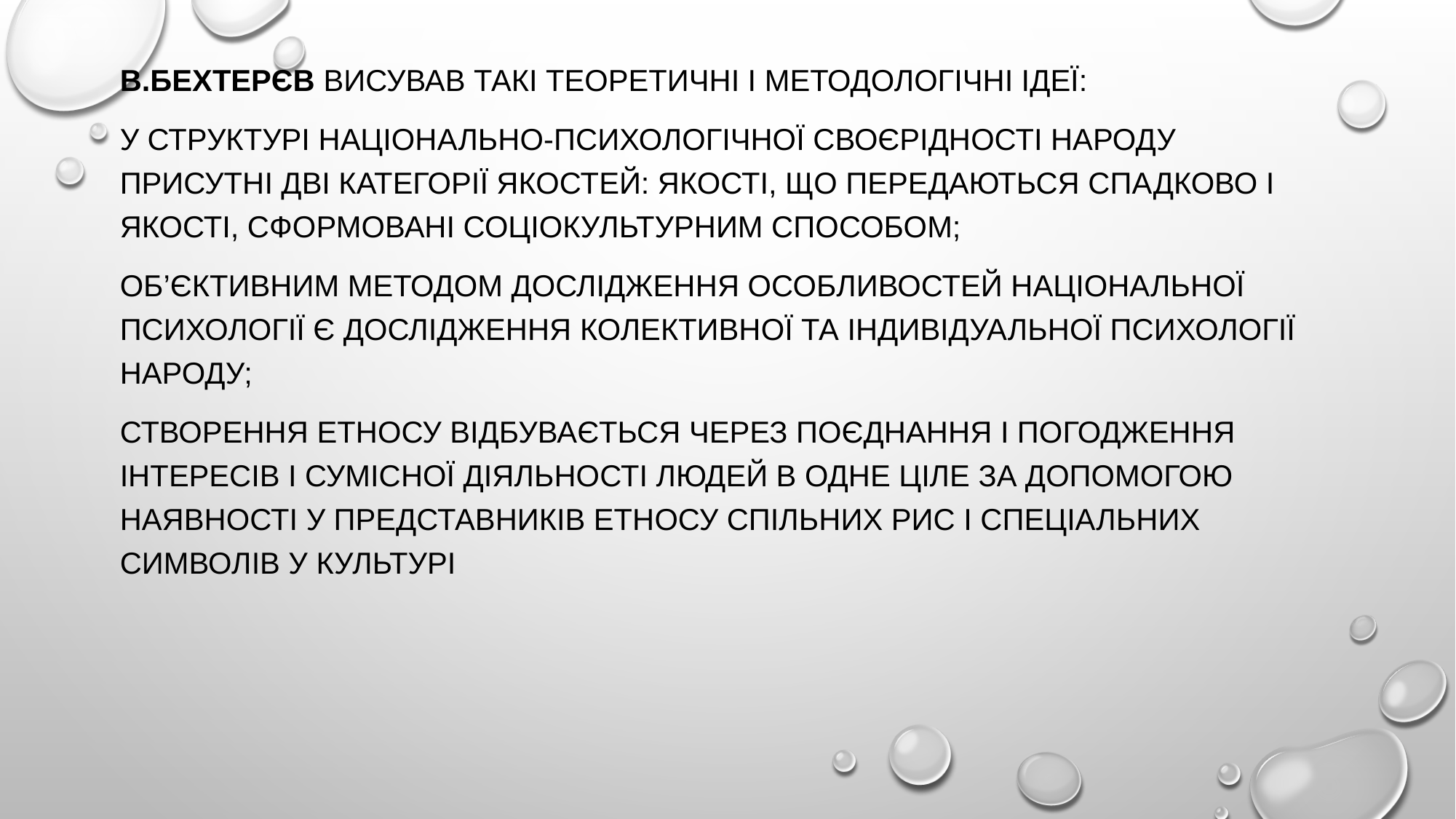

В.Бехтерєв висував такі теоретичні і методологічні ідеї:
у структурі національно-психологічної своєрідності народу присутні дві категорії якостей: якості, що передаються спадково і якості, сформовані соціокультурним способом;
об’єктивним методом дослідження особливостей національної психології є дослідження колективної та індивідуальної психології народу;
створення етносу відбувається через поєднання і погодження інтересів і сумісної діяльності людей в одне ціле за допомогою наявності у представників етносу спільних рис і спеціальних символів у культурі